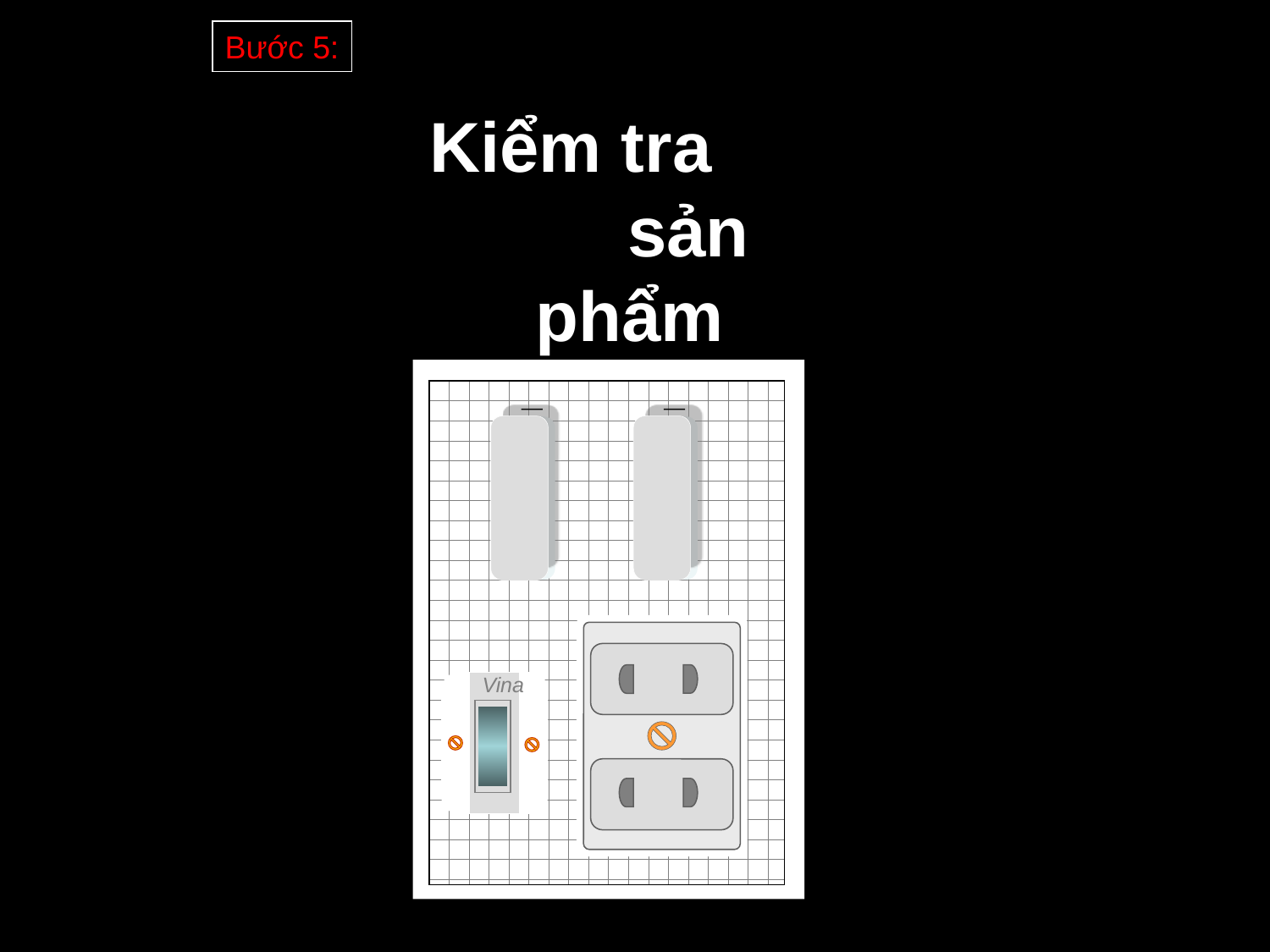

Bước 5:
Kiểm tra             sản phẩm

Vina